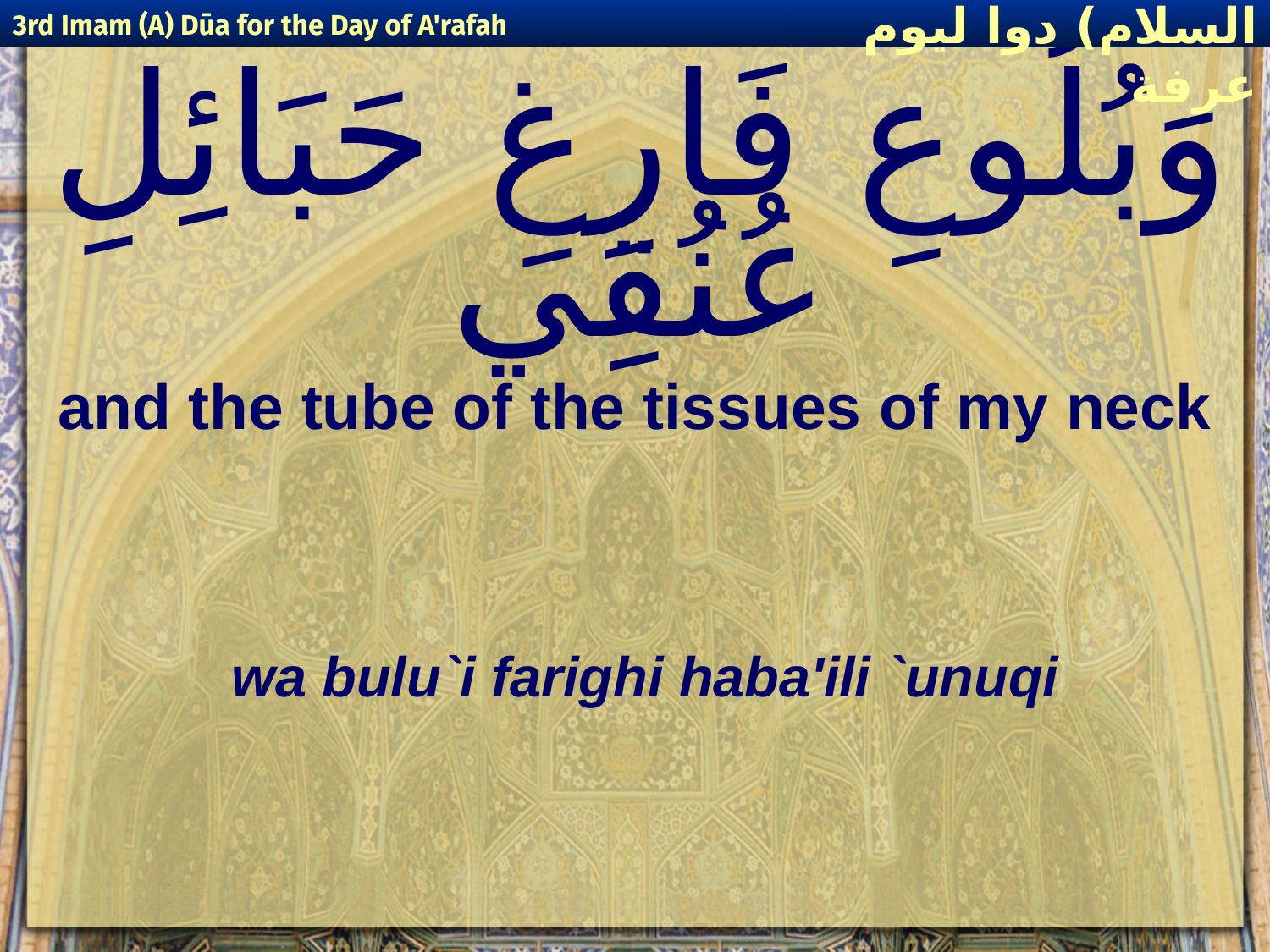

3rd Imam (A) Dūa for the Day of A'rafah
إمام حسين(عليه السلام) دوا ليوم عرفة
# وَبُلُوعِ فَارِغِ حَبَائِلِ عُنُقِي
and the tube of the tissues of my neck
wa bulu`i farighi haba'ili `unuqi